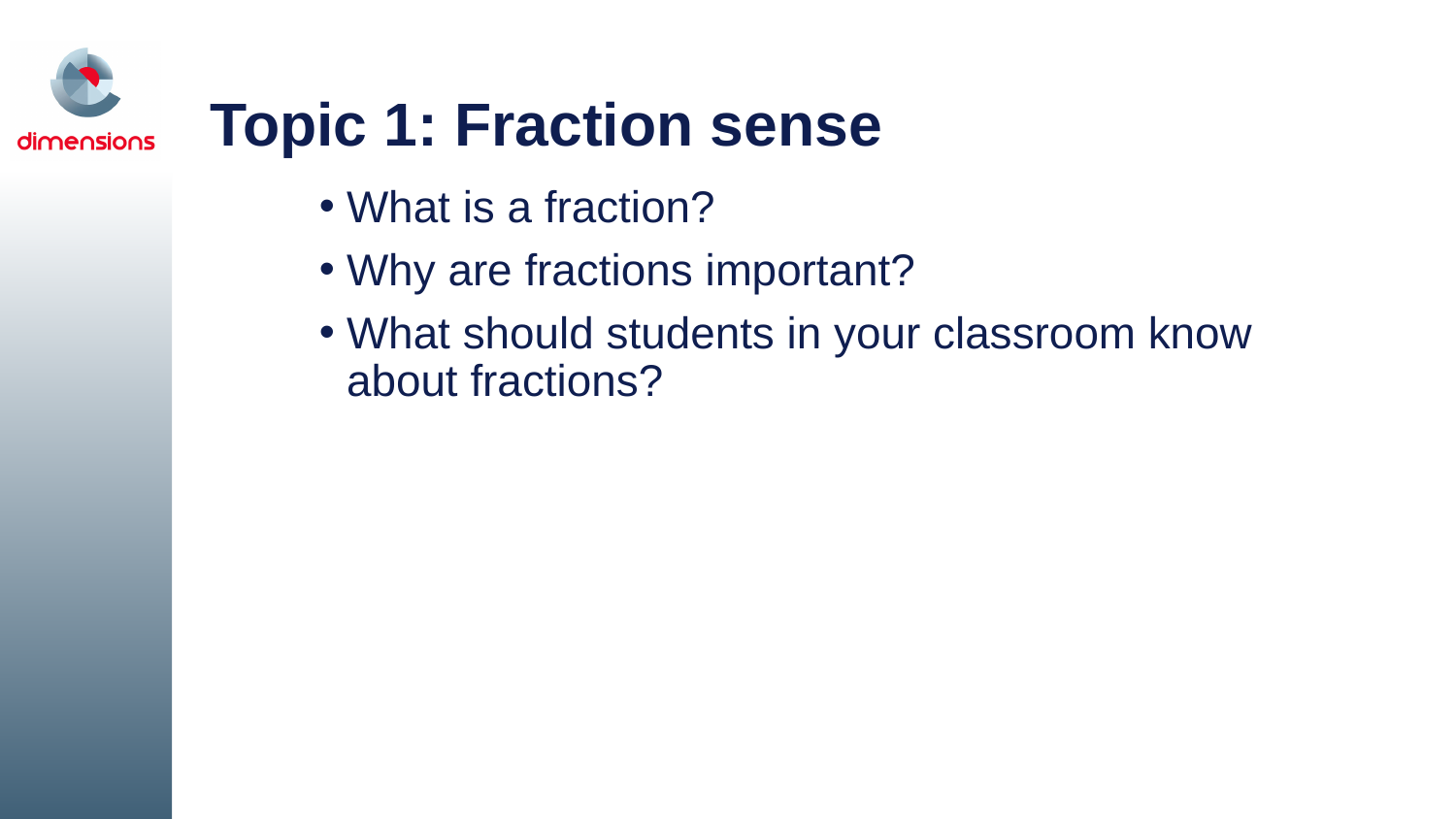

# Topic 1: Fraction sense
What is a fraction?
Why are fractions important?
What should students in your classroom know about fractions?